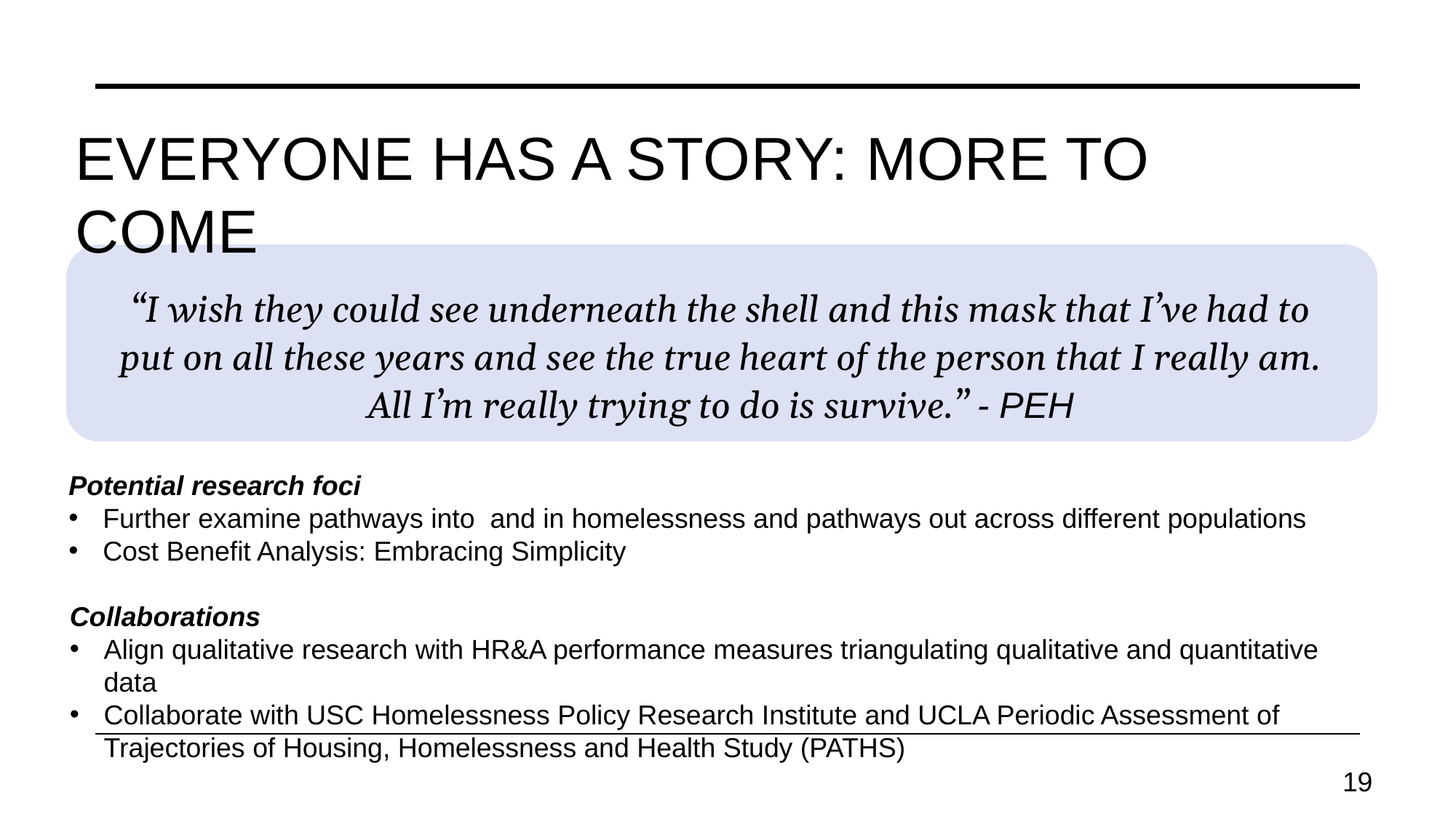

Everyone has a story: more to come

“I wish they could see underneath the shell and this mask that I’ve had to put on all these years and see the true heart of the person that I really am. All I’m really trying to do is survive.” - PEH
Potential research foci
Further examine pathways into  and in homelessness and pathways out across different populations
Cost Benefit Analysis: Embracing Simplicity
Collaborations
Align qualitative research with HR&A performance measures triangulating qualitative and quantitative data
Collaborate with USC Homelessness Policy Research Institute and UCLA Periodic Assessment of Trajectories of Housing, Homelessness and Health Study (PATHS)
19